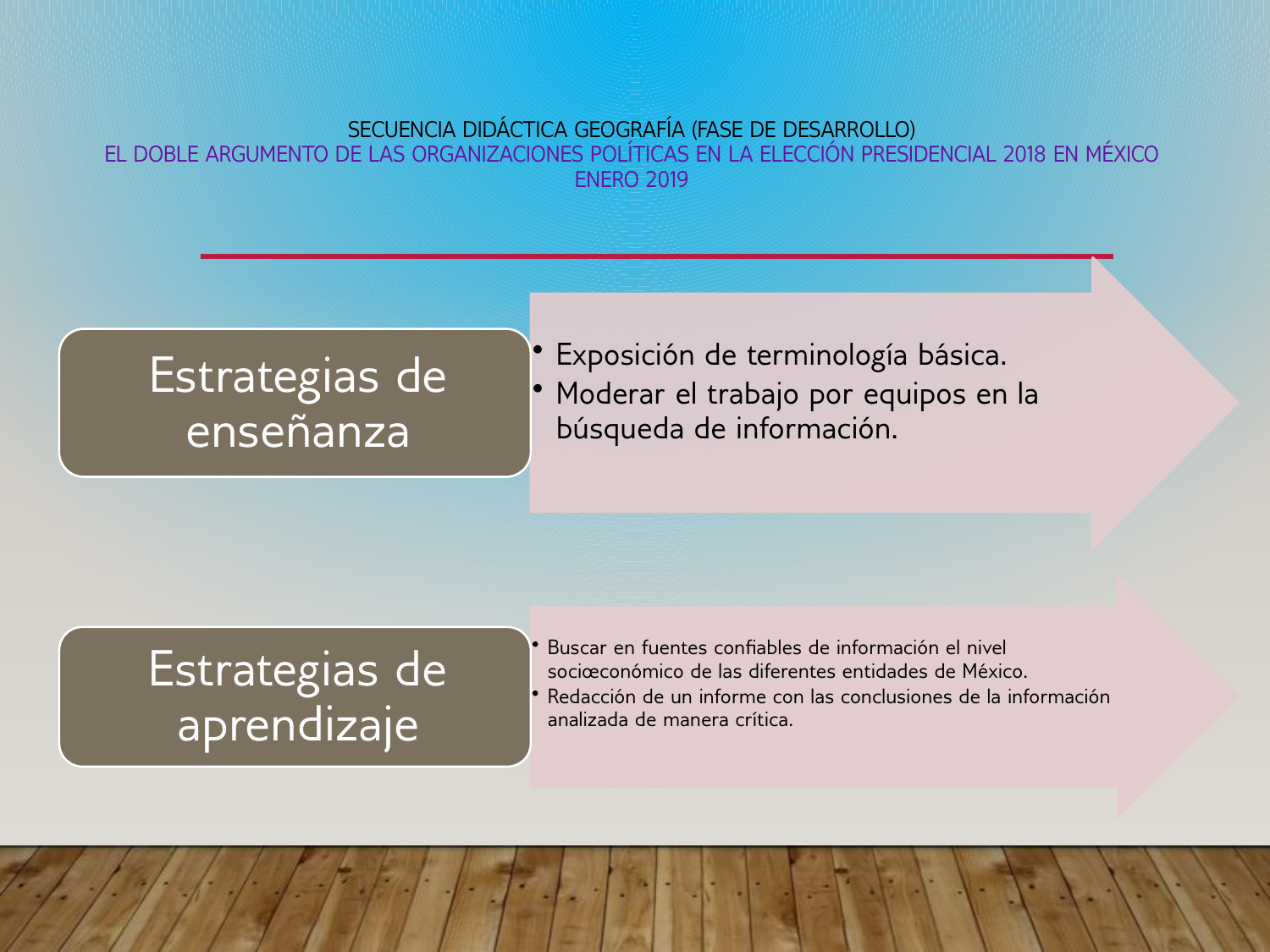

# Secuencia didáctica Geografía (Fase de desarrollo) El doble argumento de las organizaciones políticas en la elección presidencial 2018 en México Enero 2019

Exposición de terminología básica.
Moderar el trabajo por equipos en la búsqueda de información.
Estrategias de enseñanza

Buscar en fuentes confiables de información el nivel socioeconómico de las diferentes entidades de México.
Redacción de un informe con las conclusiones de la información analizada de manera crítica.

Estrategias de aprendizaje